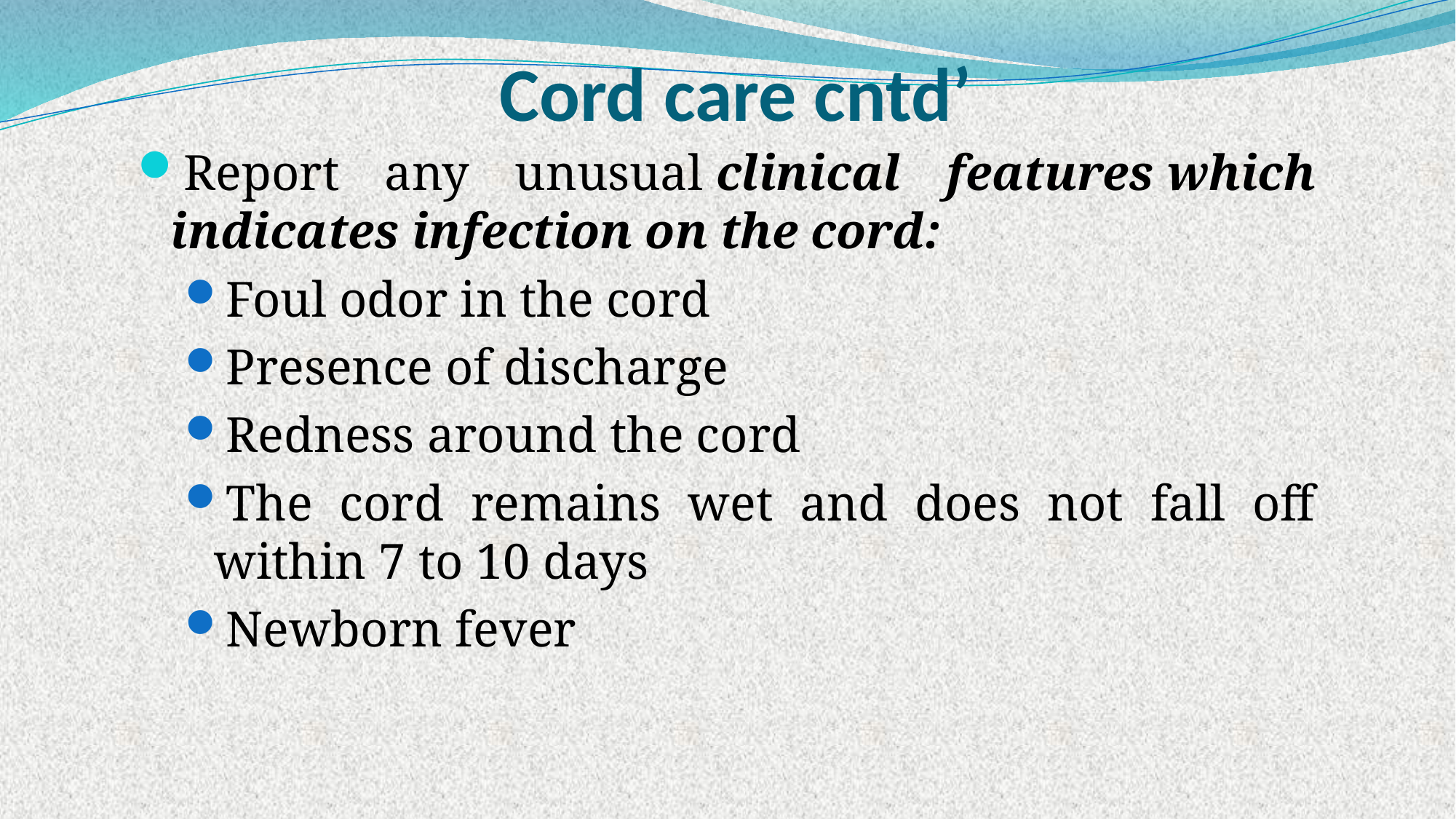

# Cord care cntd’
Report any unusual clinical features which indicates infection on the cord:
Foul odor in the cord
Presence of discharge
Redness around the cord
The cord remains wet and does not fall off within 7 to 10 days
Newborn fever